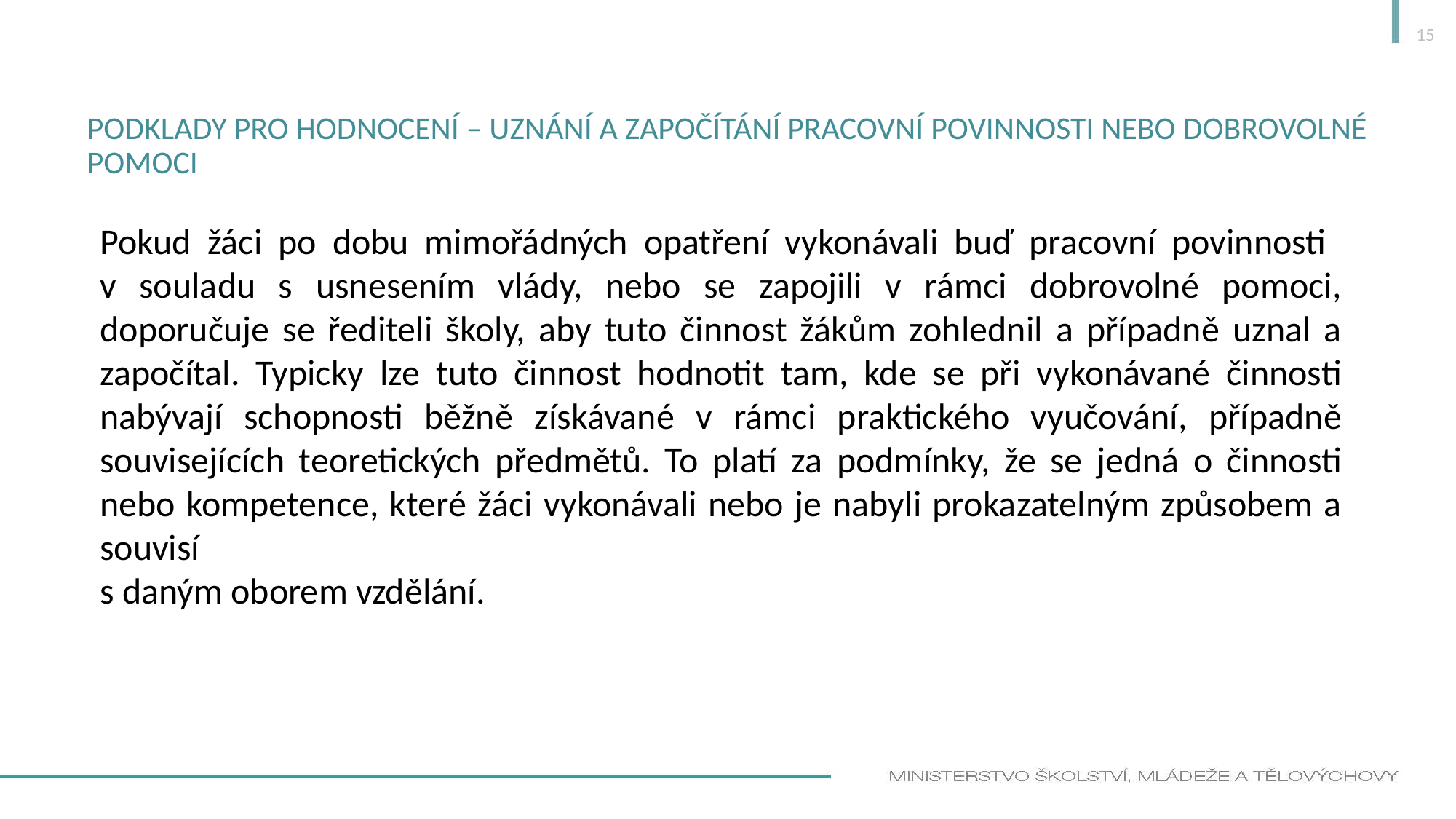

15
# Podklady pro hodnocení – uznání a započítání pracovní povinnosti nebo dobrovolné pomoci
Pokud žáci po dobu mimořádných opatření vykonávali buď pracovní povinnosti
v souladu s usnesením vlády, nebo se zapojili v rámci dobrovolné pomoci, doporučuje se řediteli školy, aby tuto činnost žákům zohlednil a případně uznal a započítal. Typicky lze tuto činnost hodnotit tam, kde se při vykonávané činnosti nabývají schopnosti běžně získávané v rámci praktického vyučování, případně souvisejících teoretických předmětů. To platí za podmínky, že se jedná o činnosti nebo kompetence, které žáci vykonávali nebo je nabyli prokazatelným způsobem a souvisí
s daným oborem vzdělání.